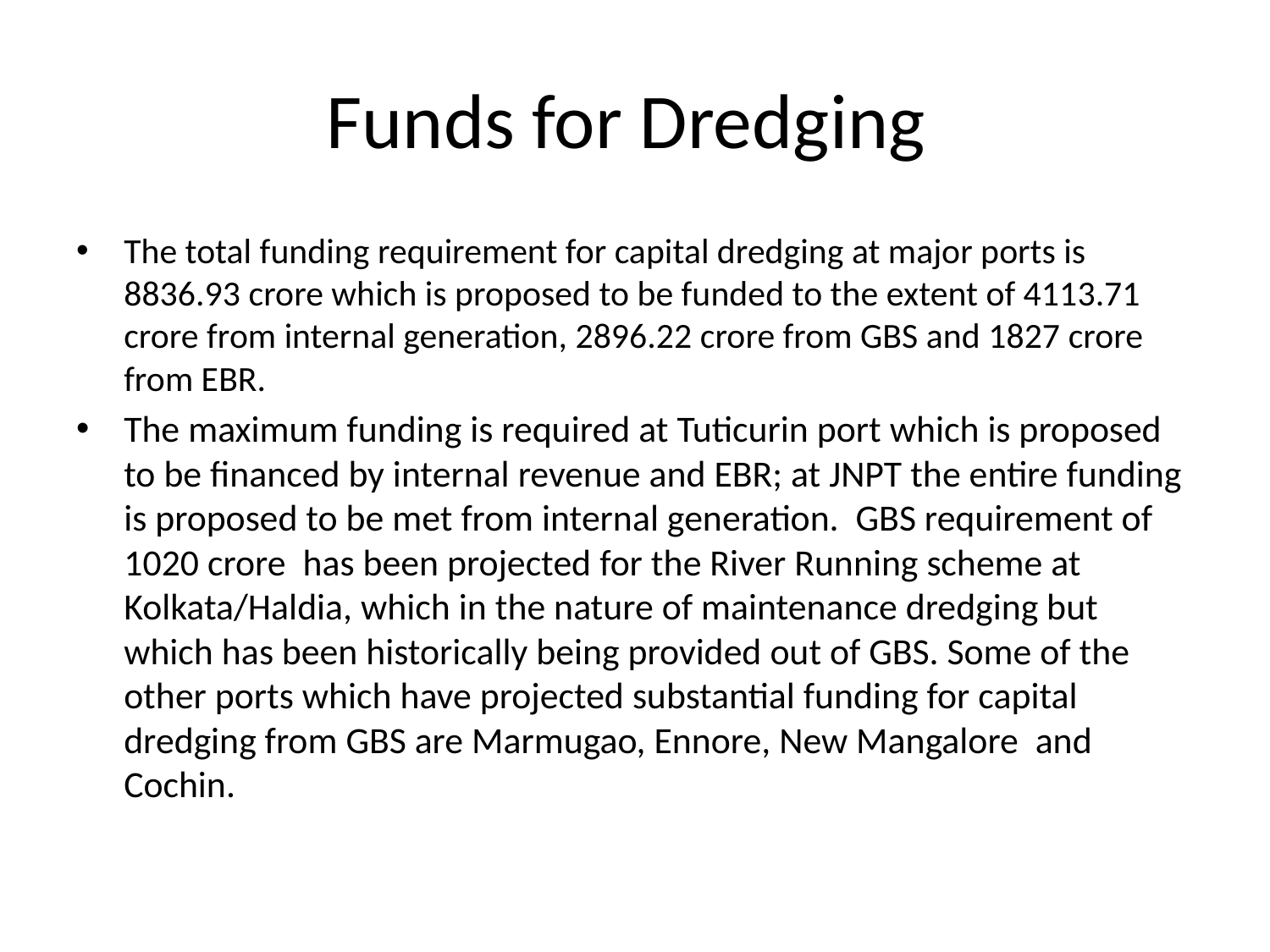

# Funds for Dredging
The total funding requirement for capital dredging at major ports is 8836.93 crore which is proposed to be funded to the extent of 4113.71 crore from internal generation, 2896.22 crore from GBS and 1827 crore from EBR.
The maximum funding is required at Tuticurin port which is proposed to be financed by internal revenue and EBR; at JNPT the entire funding is proposed to be met from internal generation.  GBS requirement of 1020 crore  has been projected for the River Running scheme at Kolkata/Haldia, which in the nature of maintenance dredging but which has been historically being provided out of GBS. Some of the other ports which have projected substantial funding for capital dredging from GBS are Marmugao, Ennore, New Mangalore  and Cochin.